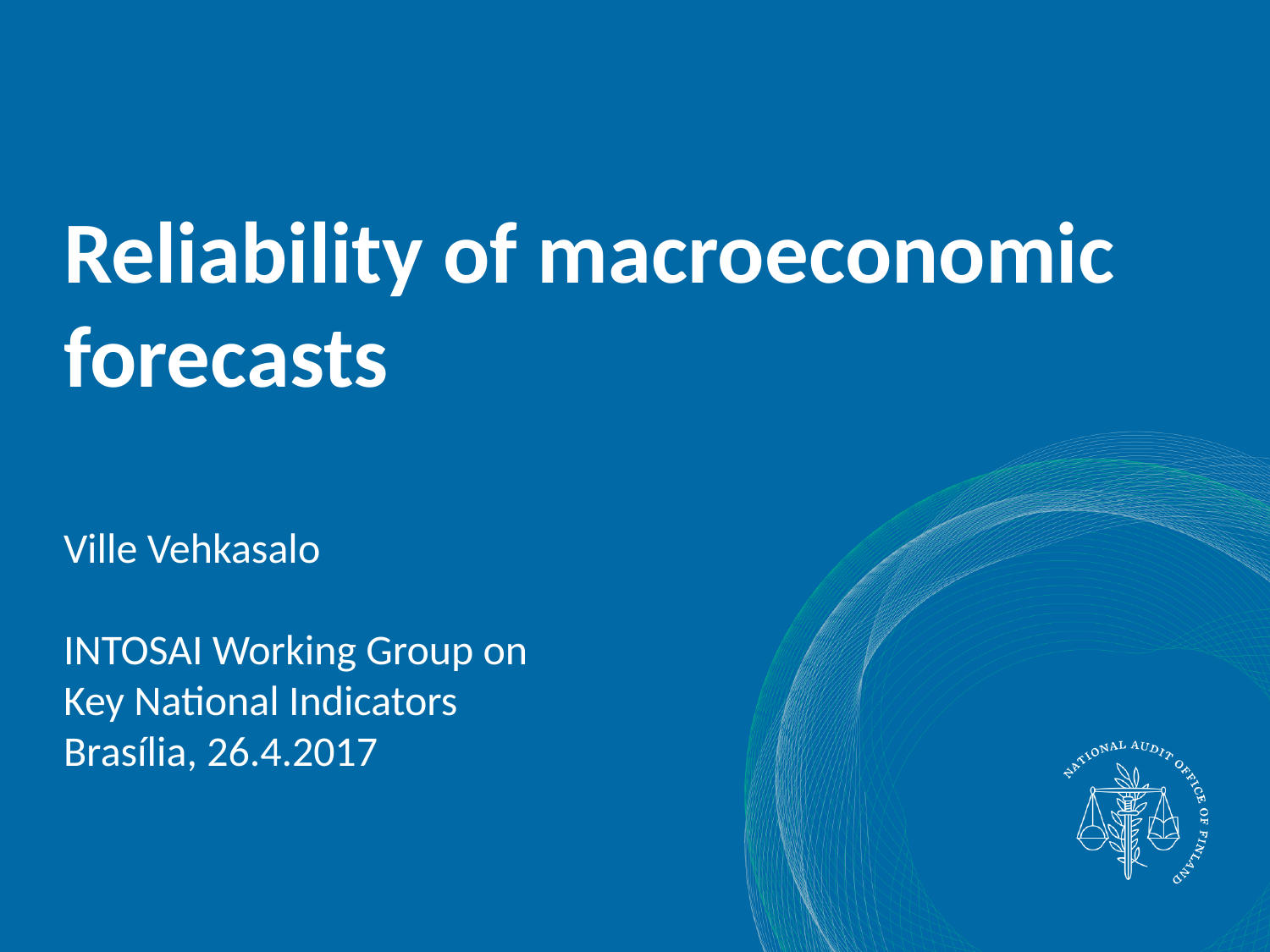

# Reliability of macroeconomic forecasts

Ville Vehkasalo

INTOSAI Working Group on
Key National Indicators
Brasília, 26.4.2017